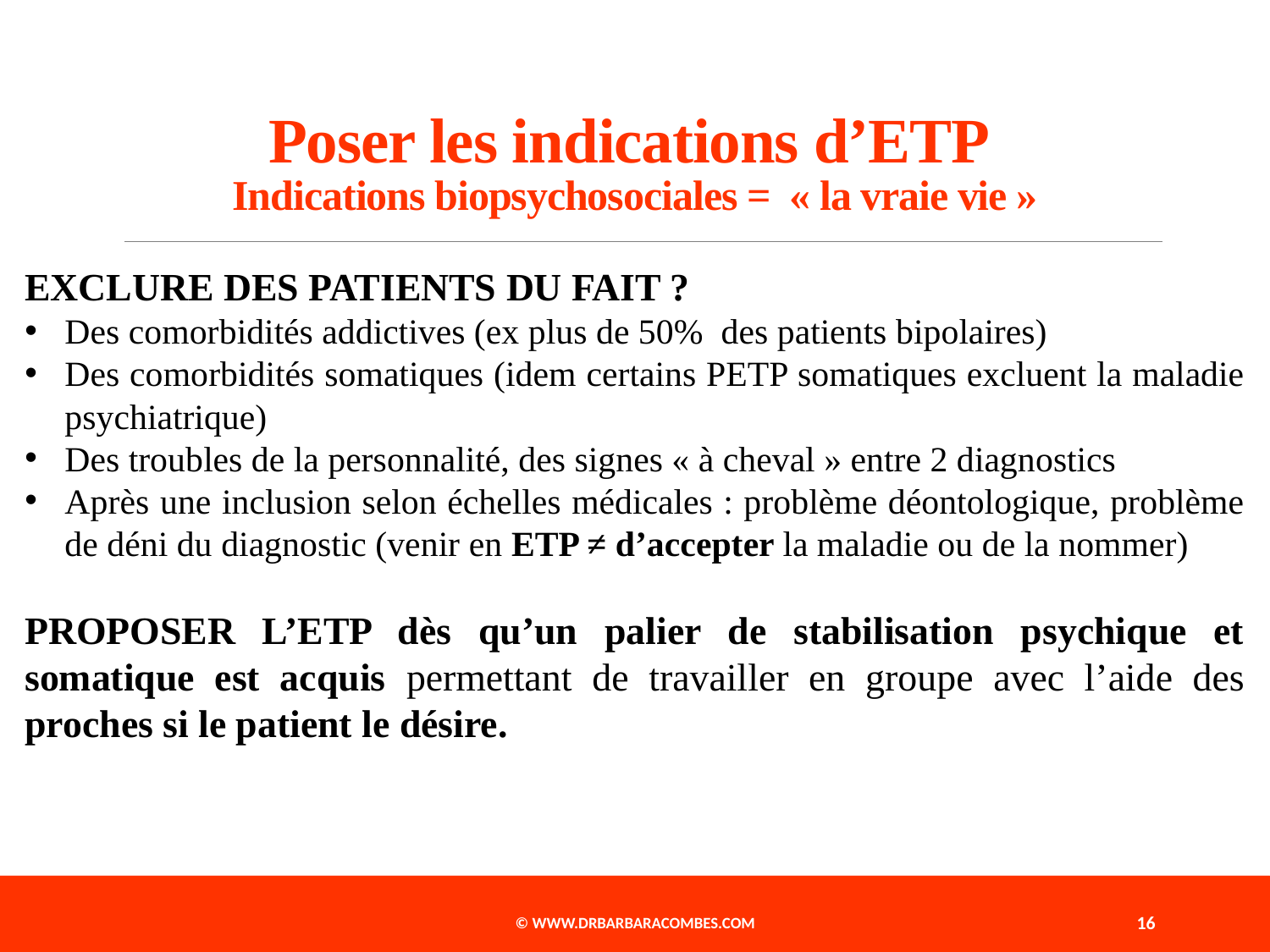

# Poser les indications d’ETP Indications biopsychosociales =  « la vraie vie »
EXCLURE DES PATIENTS DU FAIT ?
Des comorbidités addictives (ex plus de 50%  des patients bipolaires)
Des comorbidités somatiques (idem certains PETP somatiques excluent la maladie psychiatrique)
Des troubles de la personnalité, des signes « à cheval » entre 2 diagnostics
Après une inclusion selon échelles médicales : problème déontologique, problème de déni du diagnostic (venir en ETP ≠ d’accepter la maladie ou de la nommer)

PROPOSER L’ETP dès qu’un palier de stabilisation psychique et somatique est acquis permettant de travailler en groupe avec l’aide des proches si le patient le désire.
© www.drbarbaracombes.com
16